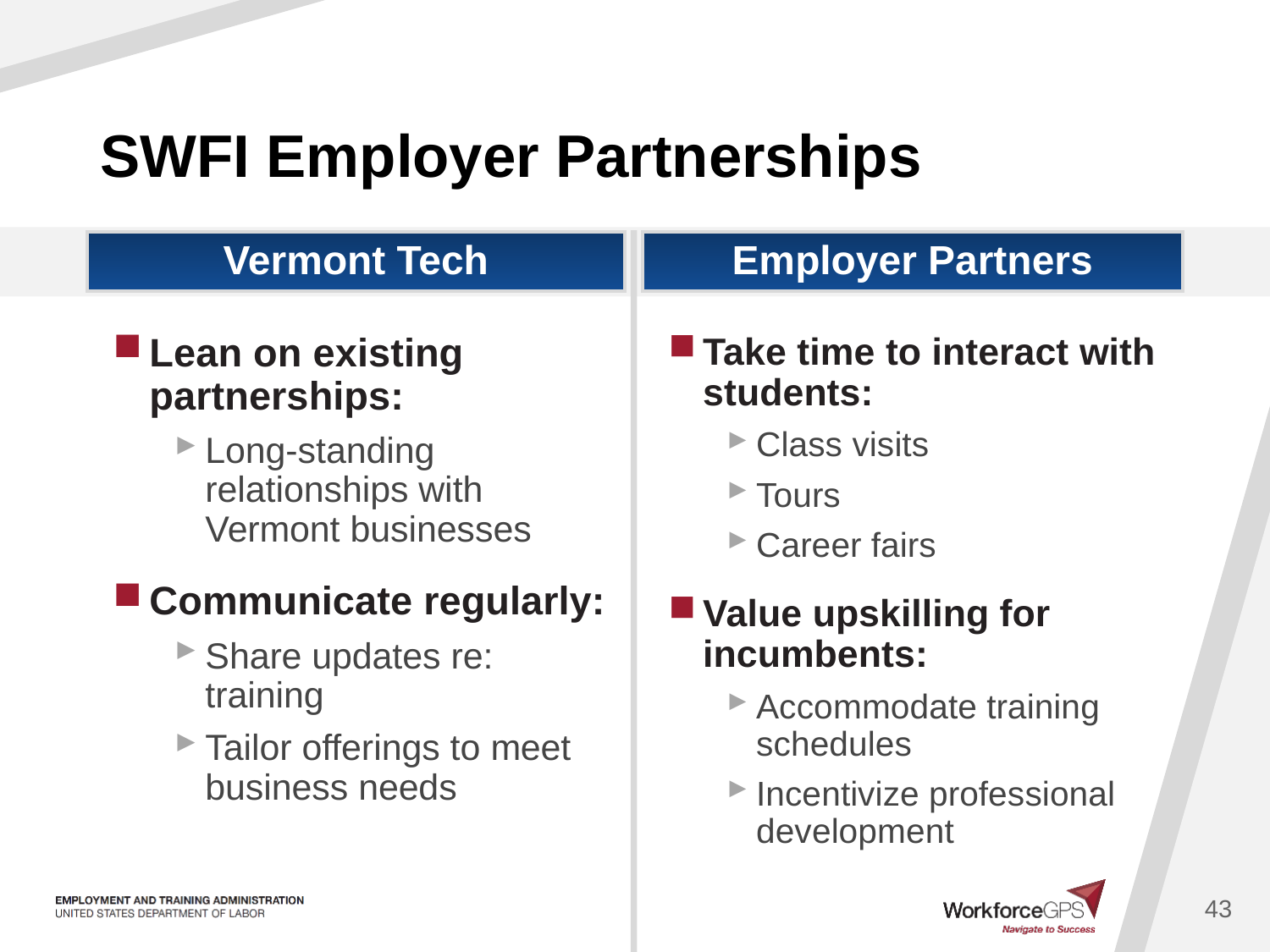

# SWFI Employer Partnerships
Vermont Tech
Employer Partners
Lean on existing partnerships:
Long-standing relationships with Vermont businesses
Communicate regularly:
Share updates re: training
Tailor offerings to meet business needs
Take time to interact with students:
Class visits
Tours
Career fairs
Value upskilling for incumbents:
Accommodate training schedules
Incentivize professional development
43